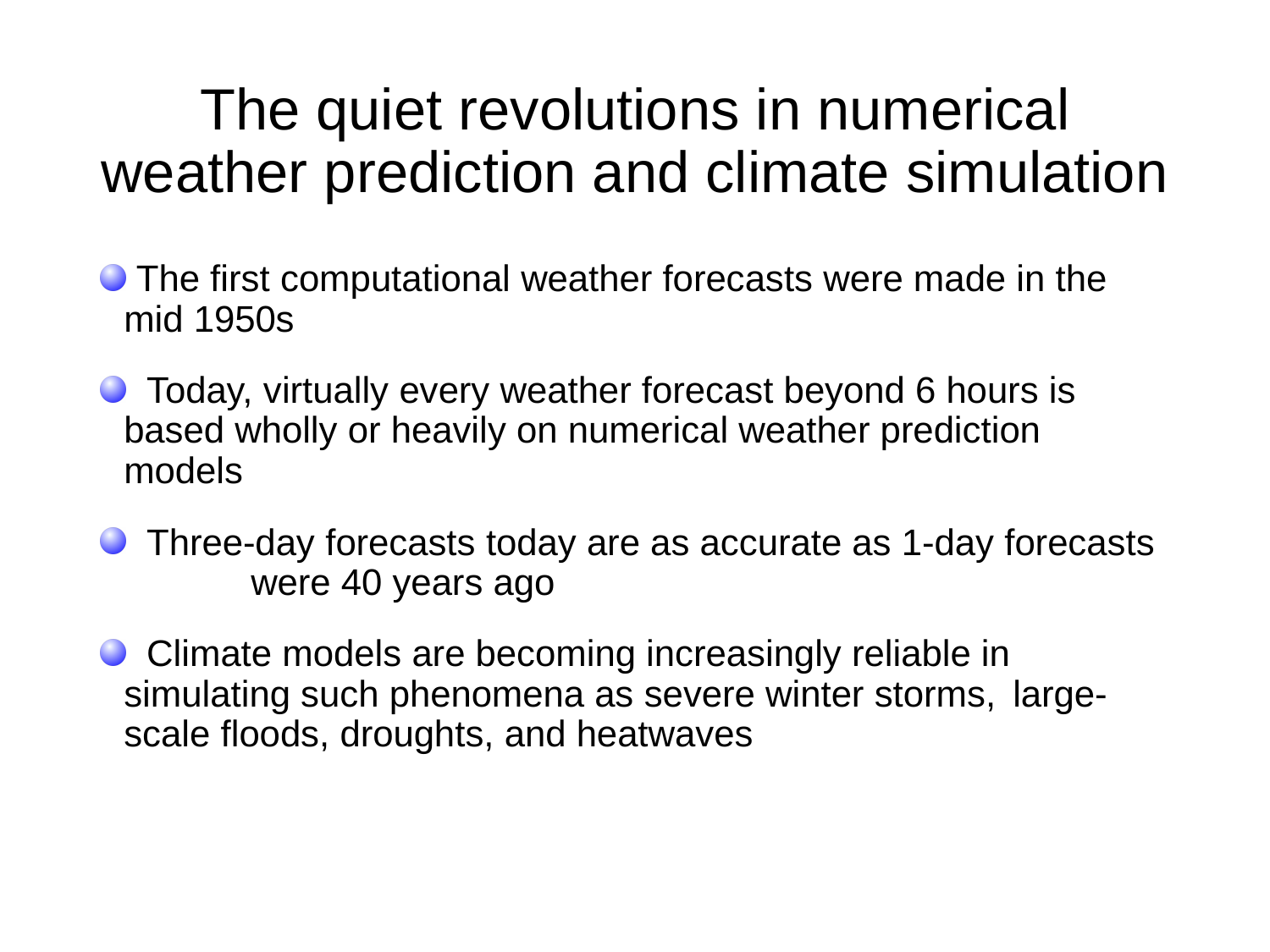

# The quiet revolutions in numerical weather prediction and climate simulation
 The first computational weather forecasts were made in the 	mid 1950s
  Today, virtually every weather forecast beyond 6 hours is 	based wholly or heavily on numerical weather prediction 	models
  Three-day forecasts today are as accurate as 1-day forecasts 	were 40 years ago
  Climate models are becoming increasingly reliable in 	simulating such phenomena as severe winter storms, 	large-scale floods, droughts, and heatwaves